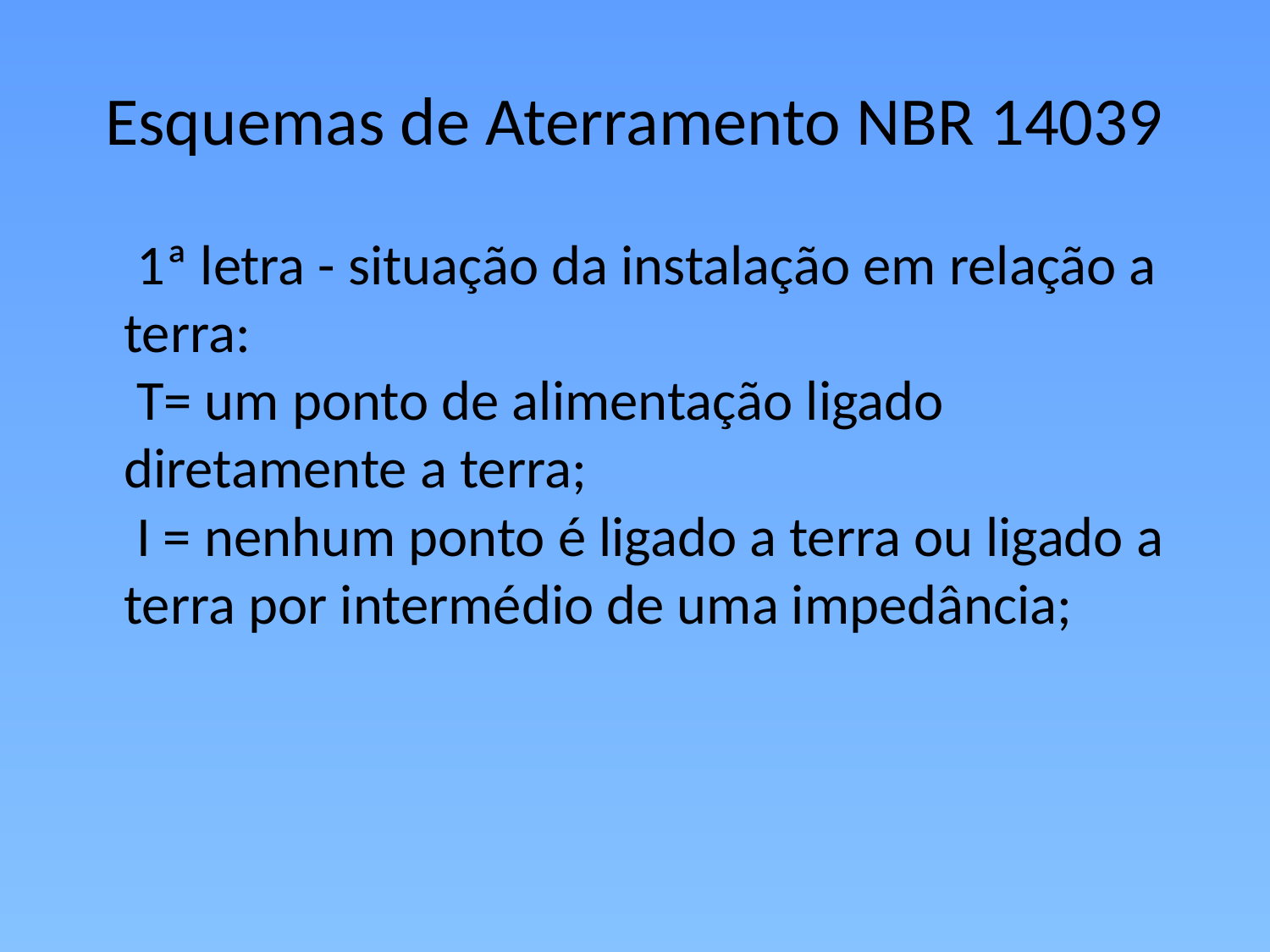

# Esquemas de Aterramento NBR 14039
	 1ª letra - situação da instalação em relação a terra:
 T= um ponto de alimentação ligado diretamente a terra;
 I = nenhum ponto é ligado a terra ou ligado a terra por intermédio de uma impedância;